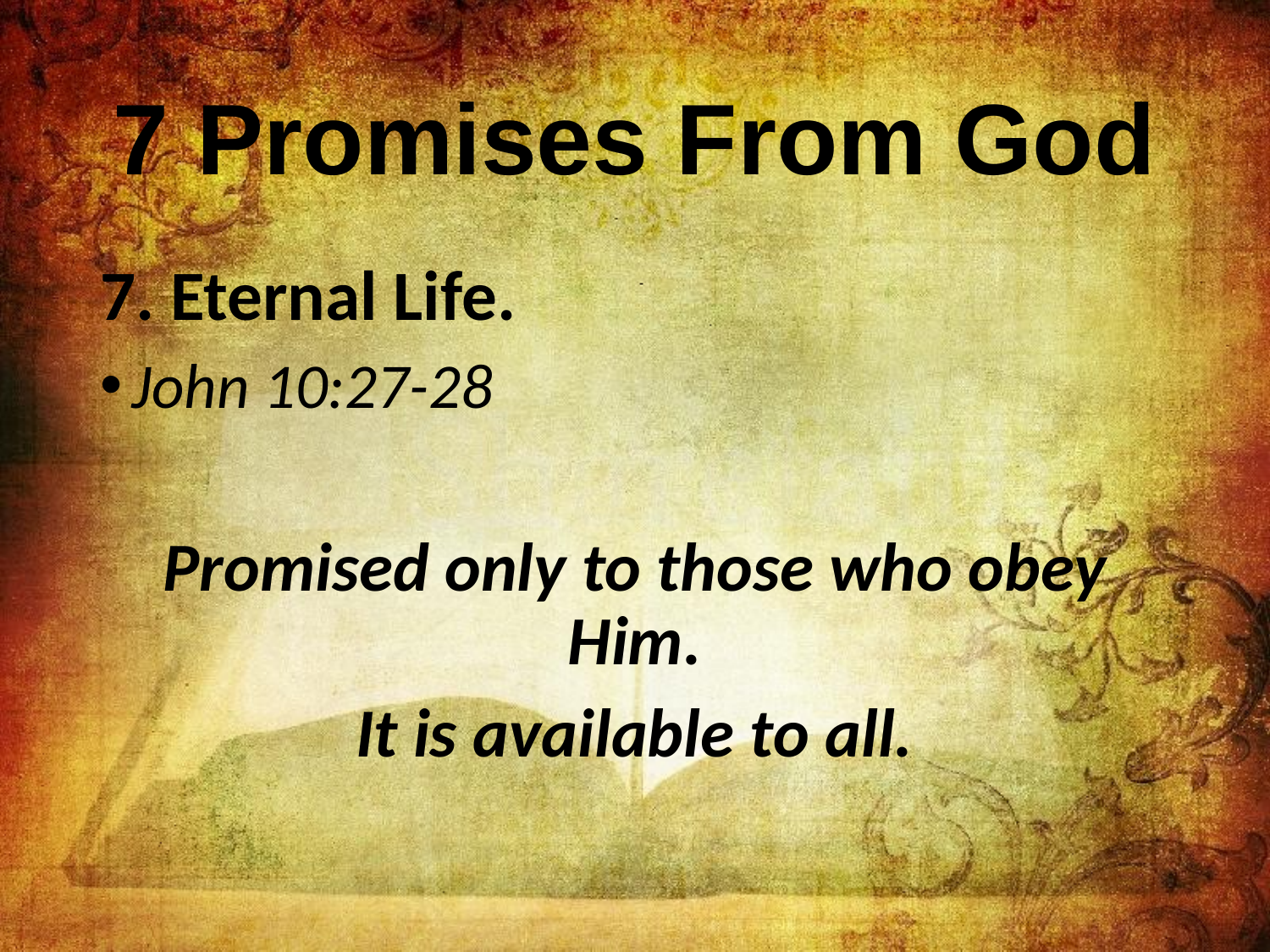

# 7 Promises From God
7. Eternal Life.
John 10:27-28

Promised only to those who obey Him.
It is available to all.